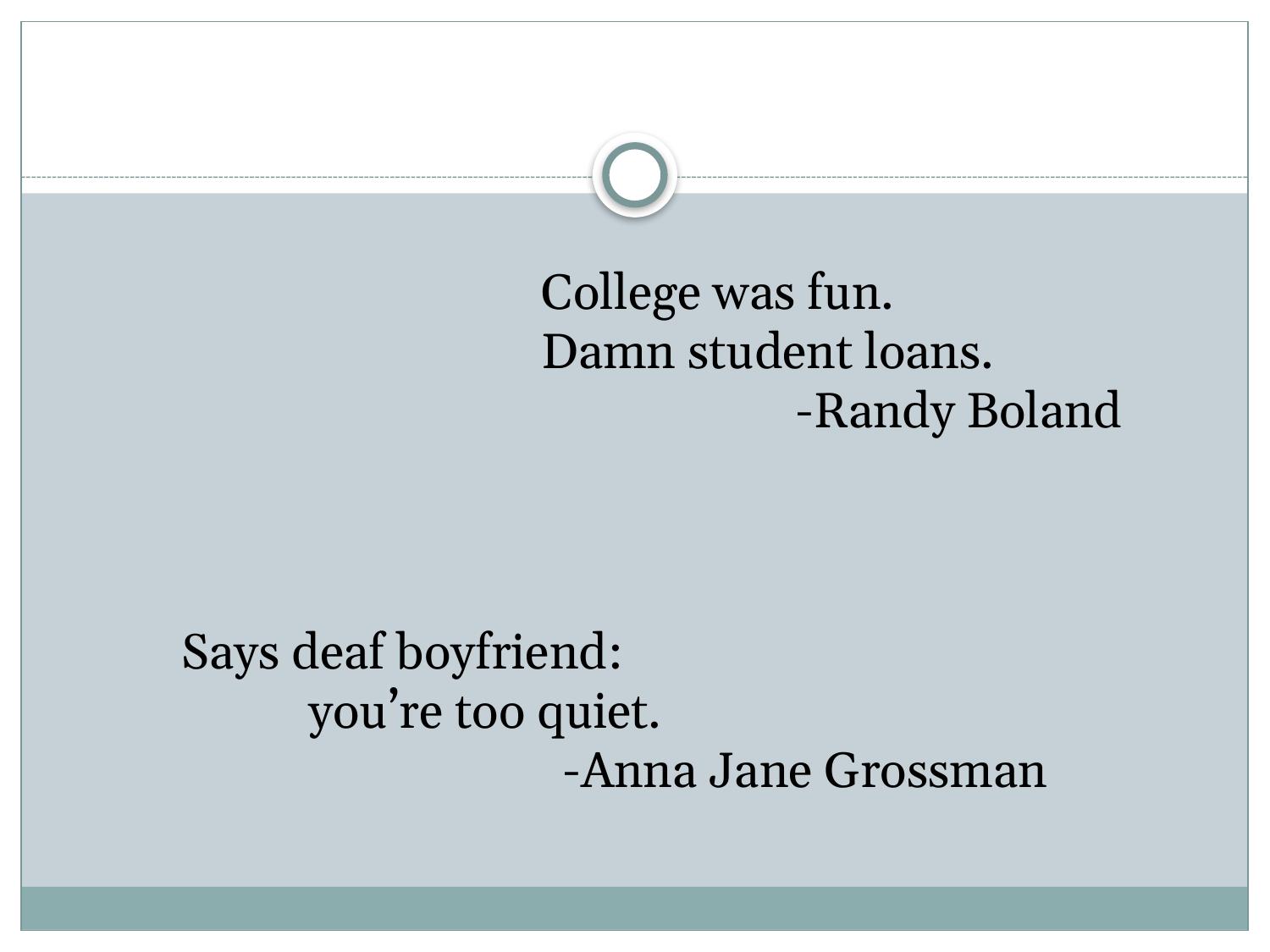

#

College was fun.
Damn student loans.
		-Randy Boland
Says deaf boyfriend:
	you’re too quiet.
			-Anna Jane Grossman